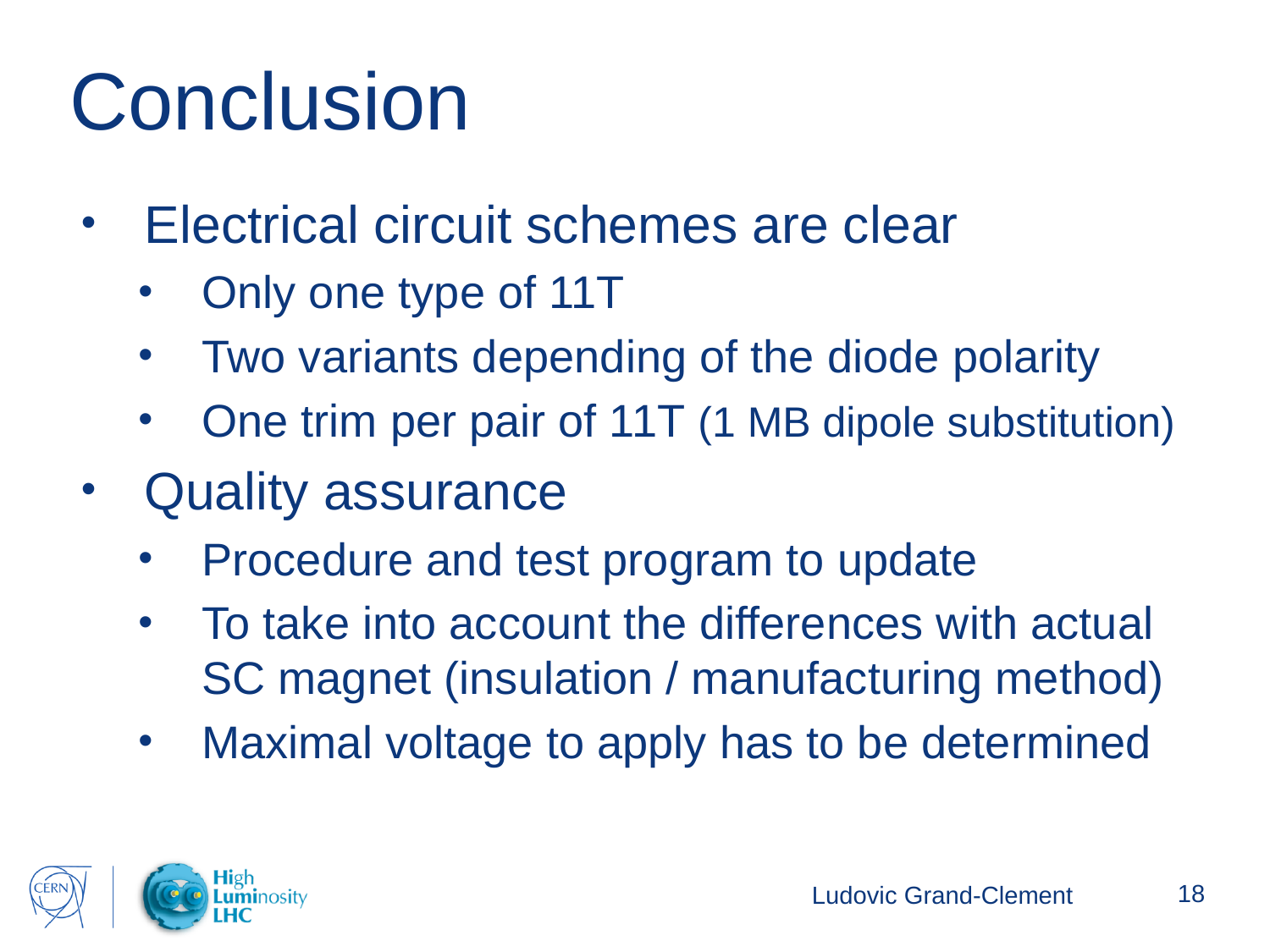

# Conclusion
Electrical circuit schemes are clear
Only one type of 11T
Two variants depending of the diode polarity
One trim per pair of 11T (1 MB dipole substitution)
Quality assurance
Procedure and test program to update
To take into account the differences with actual SC magnet (insulation / manufacturing method)
Maximal voltage to apply has to be determined

Ludovic Grand-Clement